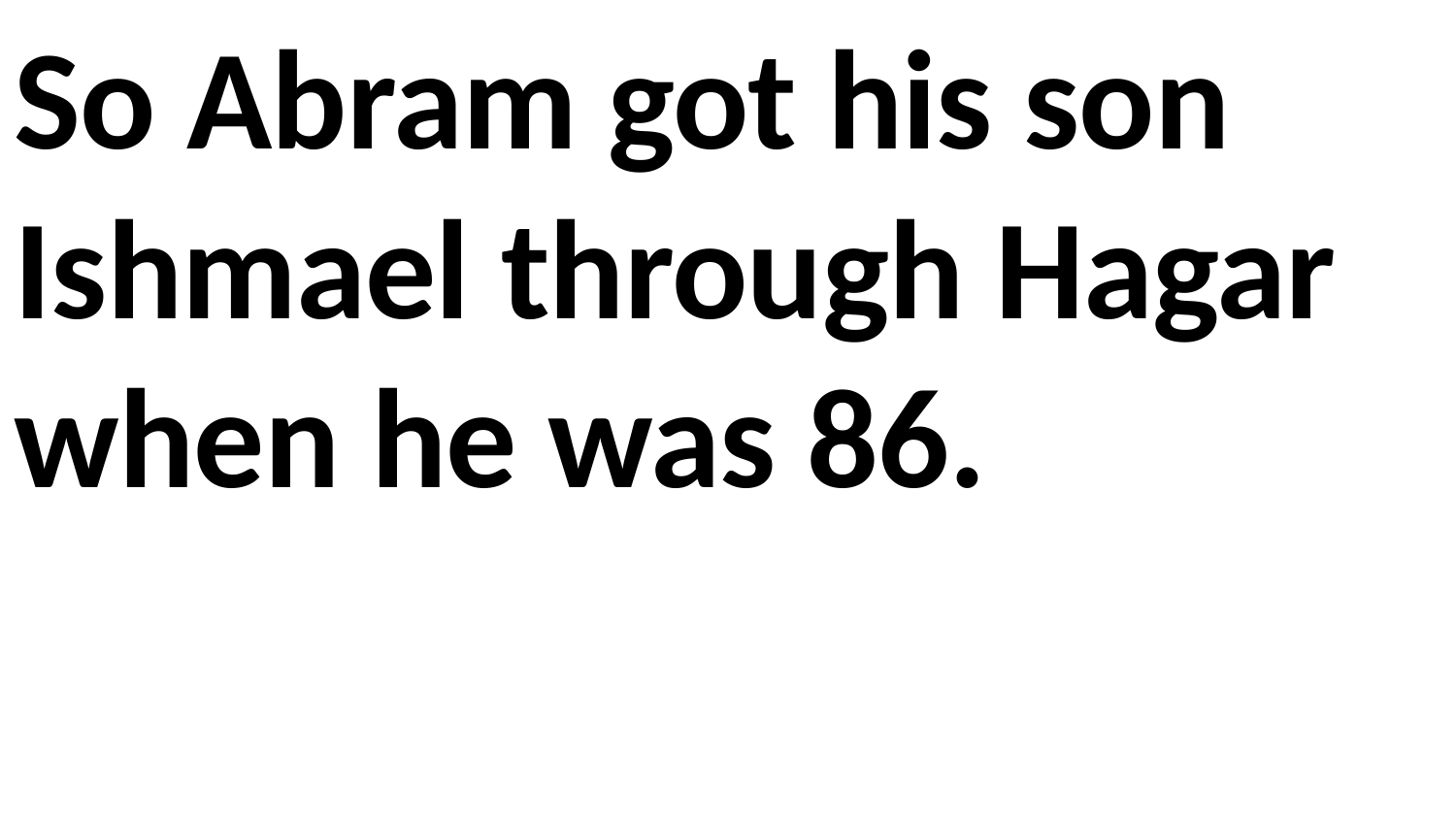

So Abram got his son Ishmael through Hagar when he was 86.